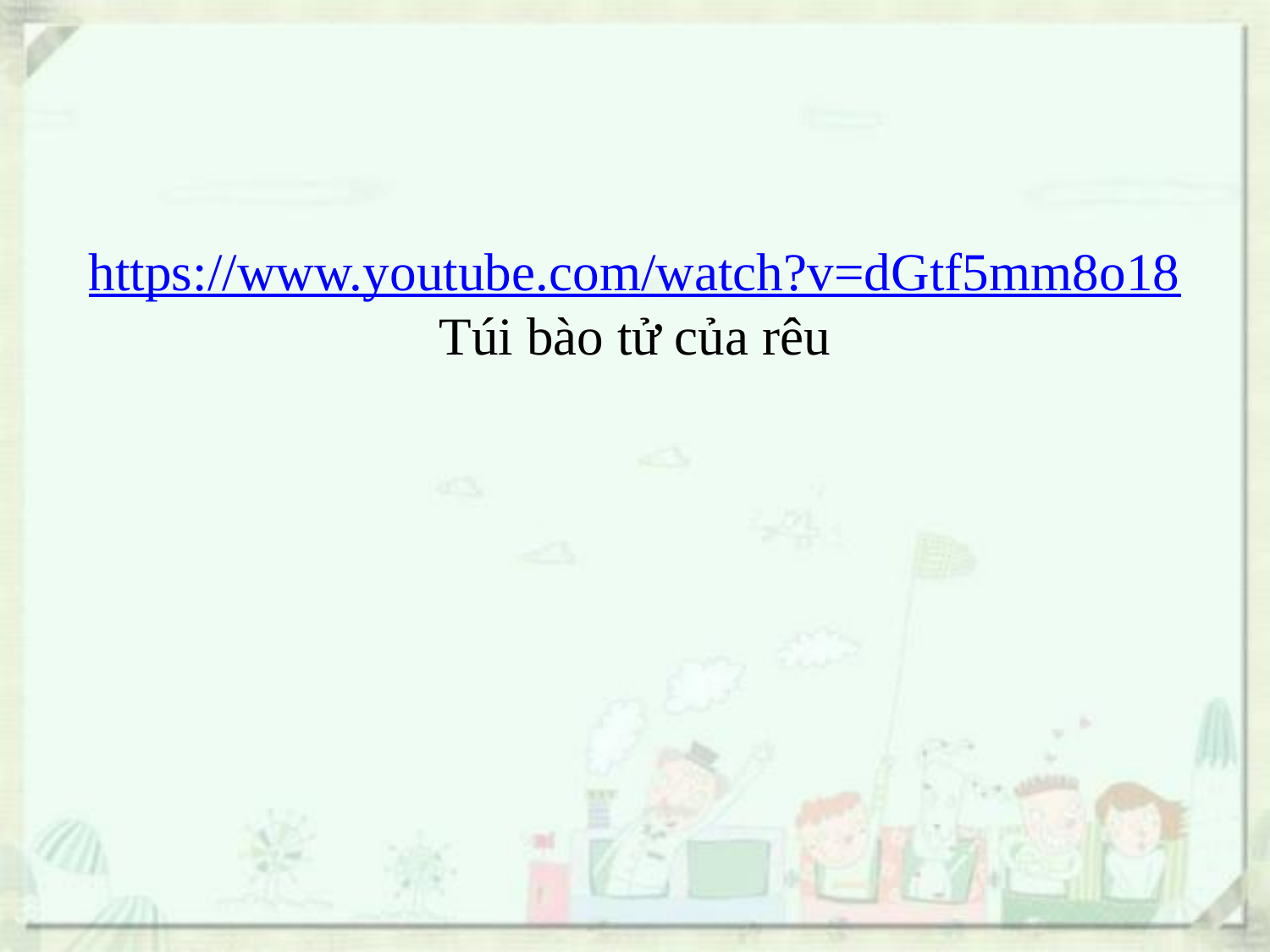

# https://www.youtube.com/watch?v=dGtf5mm8o18 Túi bào tử của rêu